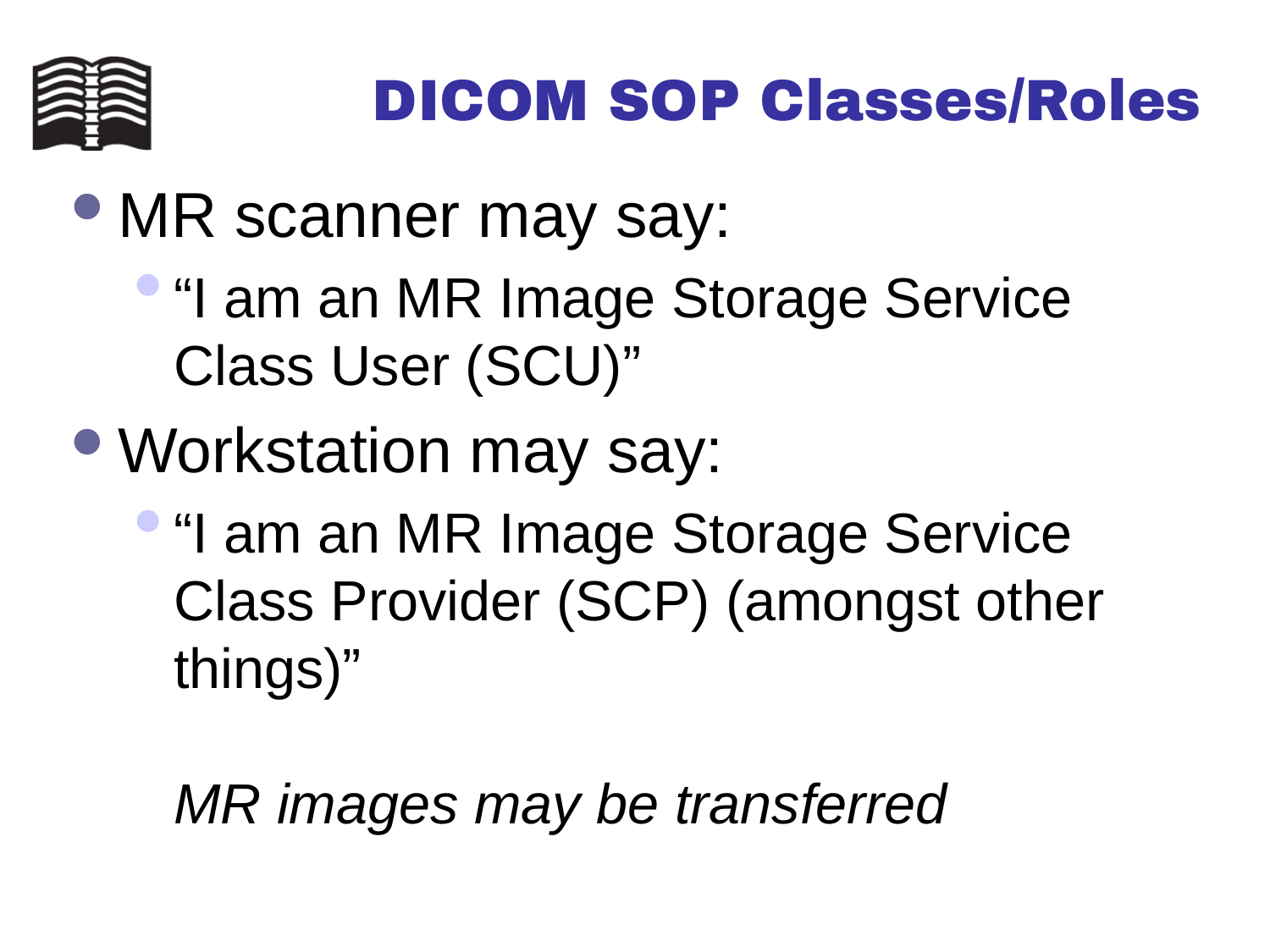

# DICOM SOP Classes/Roles
MR scanner may say:
“I am an MR Image Storage Service Class User (SCU)”
Workstation may say:
“I am an MR Image Storage Service Class Provider (SCP) (amongst other things)”
MR images may be transferred